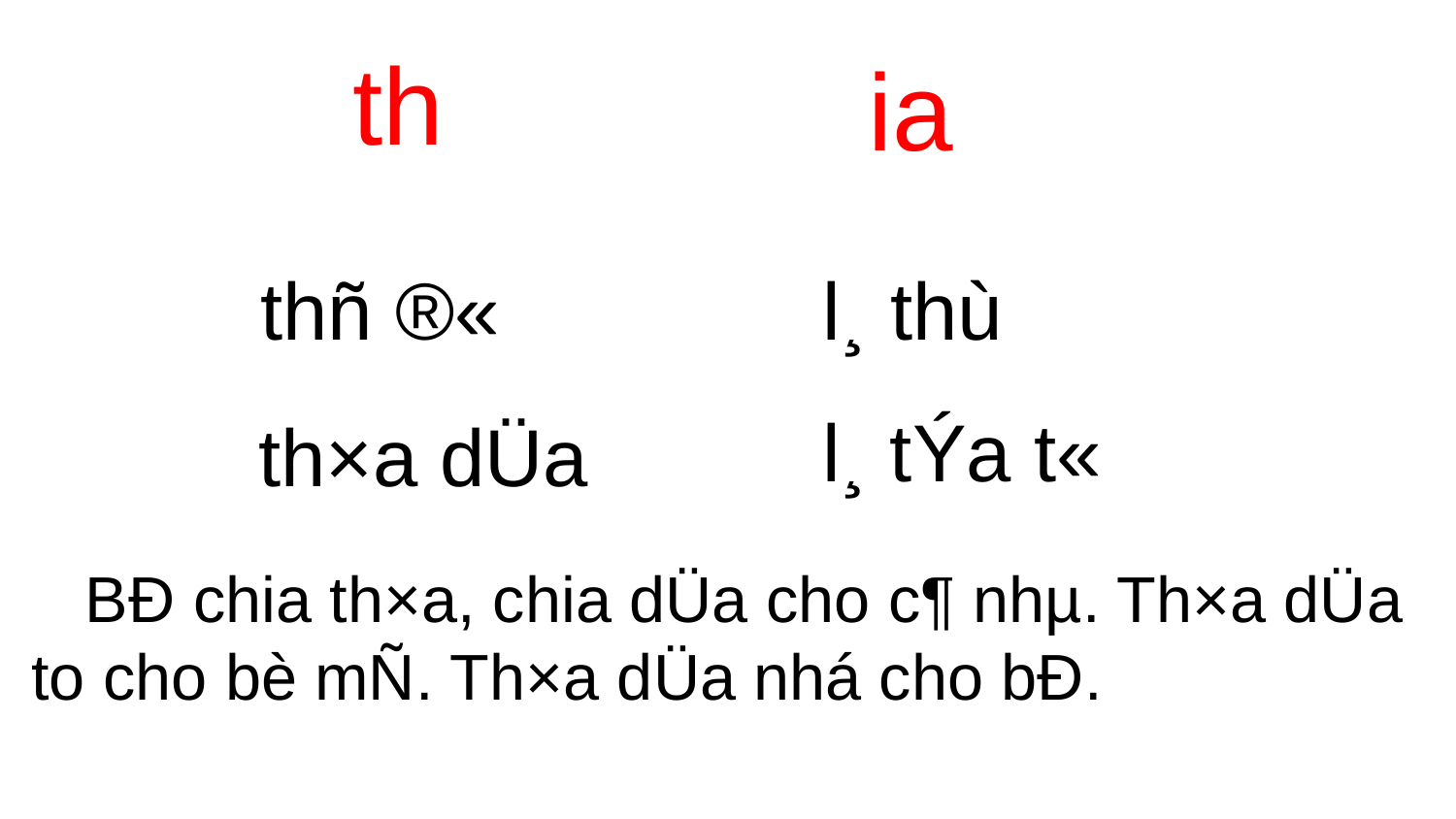

th

ia

thñ ®«
l¸ thù

l¸ tÝa t«
th×a dÜa
   BÐ chia th×a, chia dÜa cho c¶ nhµ. Th×a dÜa
to cho bè mÑ. Th×a dÜa nhá cho bÐ.